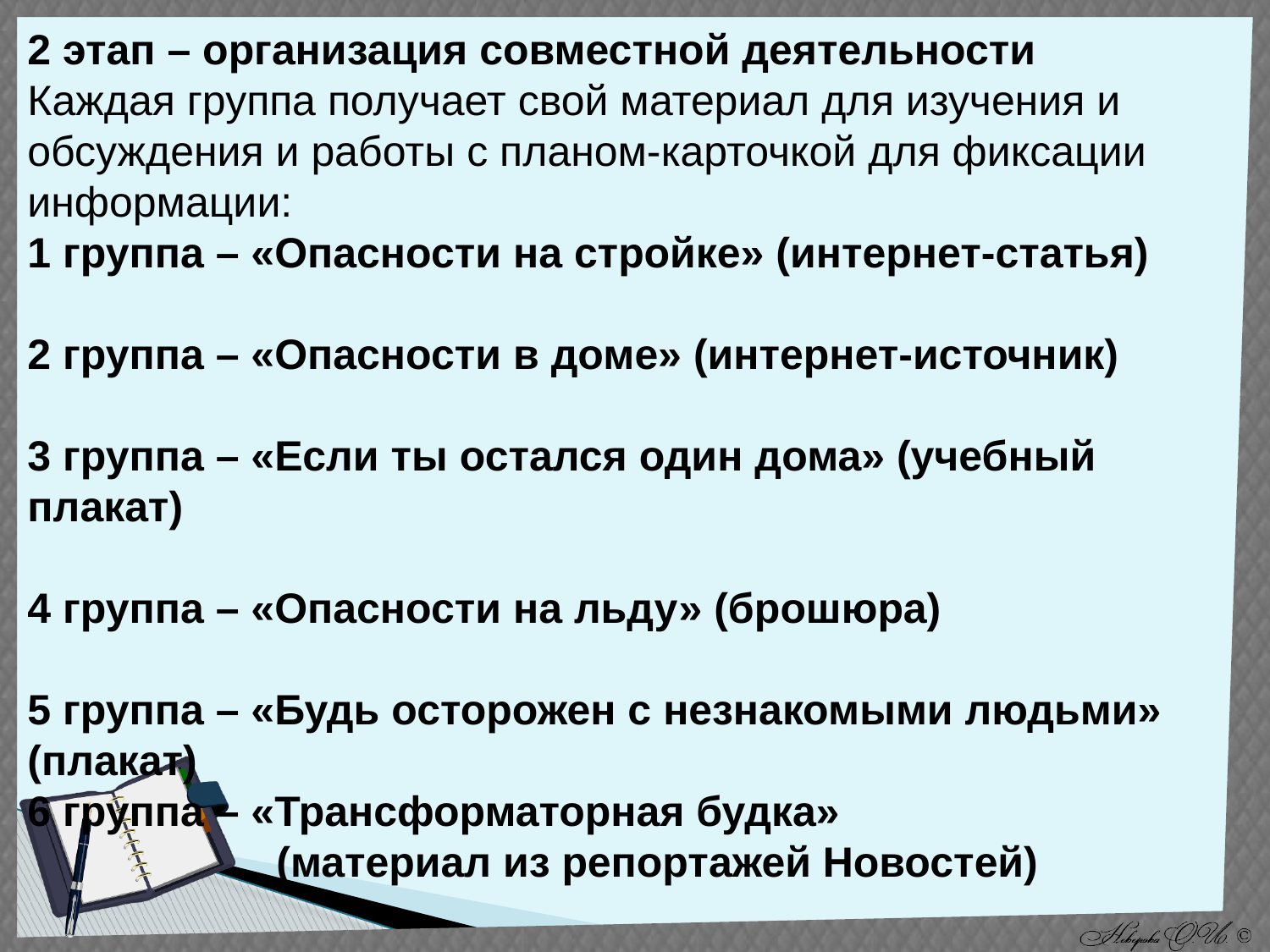

2 этап – организация совместной деятельности
Каждая группа получает свой материал для изучения и обсуждения и работы с планом-карточкой для фиксации информации:
1 группа – «Опасности на стройке» (интернет-статья)

2 группа – «Опасности в доме» (интернет-источник)

3 группа – «Если ты остался один дома» (учебный плакат)

4 группа – «Опасности на льду» (брошюра)

5 группа – «Будь осторожен с незнакомыми людьми» (плакат)
6 группа – «Трансформаторная будка»
                     (материал из репортажей Новостей)